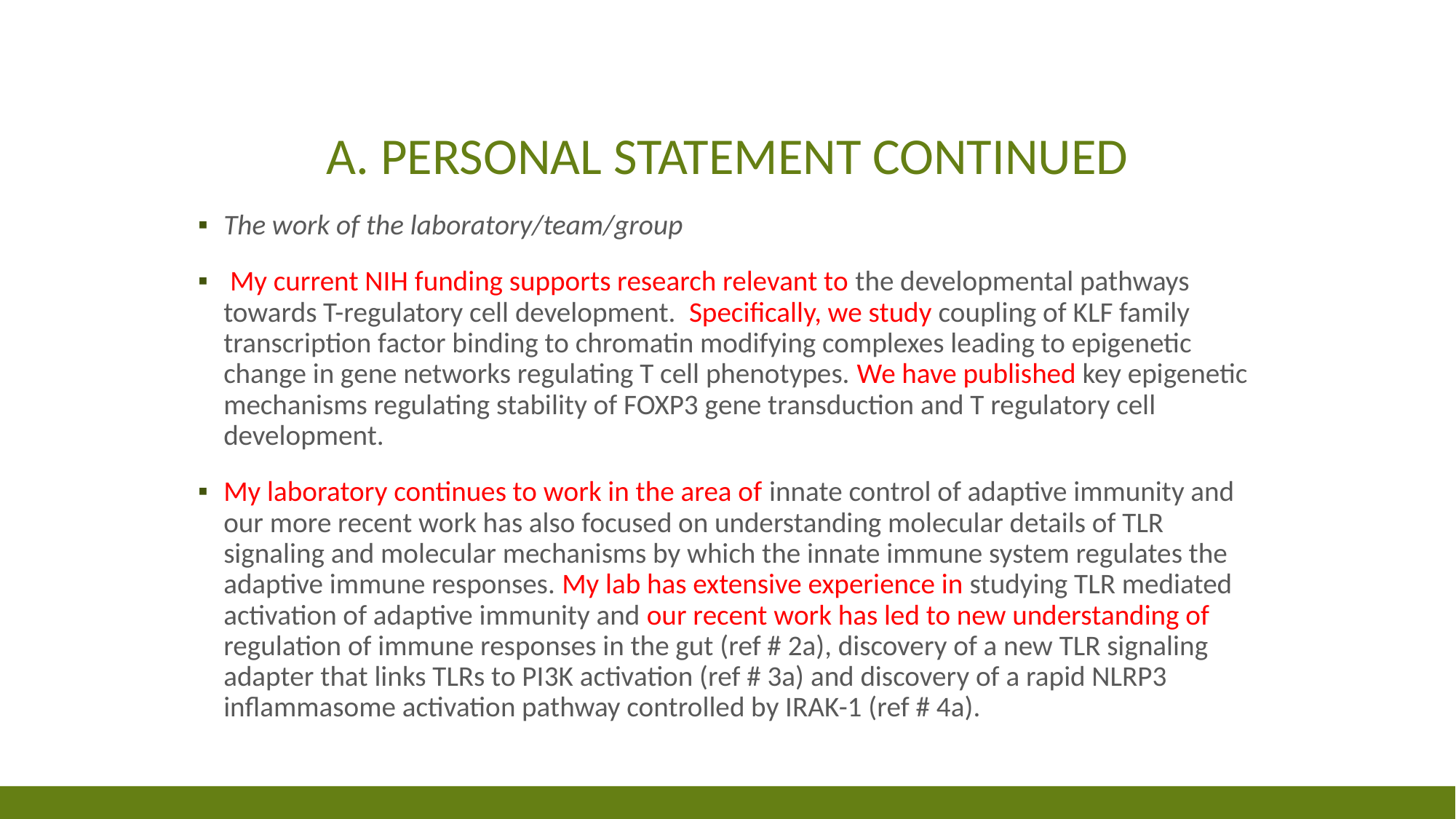

# A. Personal statement continued
The work of the laboratory/team/group
 My current NIH funding supports research relevant to the developmental pathways towards T-regulatory cell development.  Specifically, we study coupling of KLF family transcription factor binding to chromatin modifying complexes leading to epigenetic change in gene networks regulating T cell phenotypes. We have published key epigenetic mechanisms regulating stability of FOXP3 gene transduction and T regulatory cell development.
My laboratory continues to work in the area of innate control of adaptive immunity and our more recent work has also focused on understanding molecular details of TLR signaling and molecular mechanisms by which the innate immune system regulates the adaptive immune responses. My lab has extensive experience in studying TLR mediated activation of adaptive immunity and our recent work has led to new understanding of regulation of immune responses in the gut (ref # 2a), discovery of a new TLR signaling adapter that links TLRs to PI3K activation (ref # 3a) and discovery of a rapid NLRP3 inflammasome activation pathway controlled by IRAK-1 (ref # 4a).